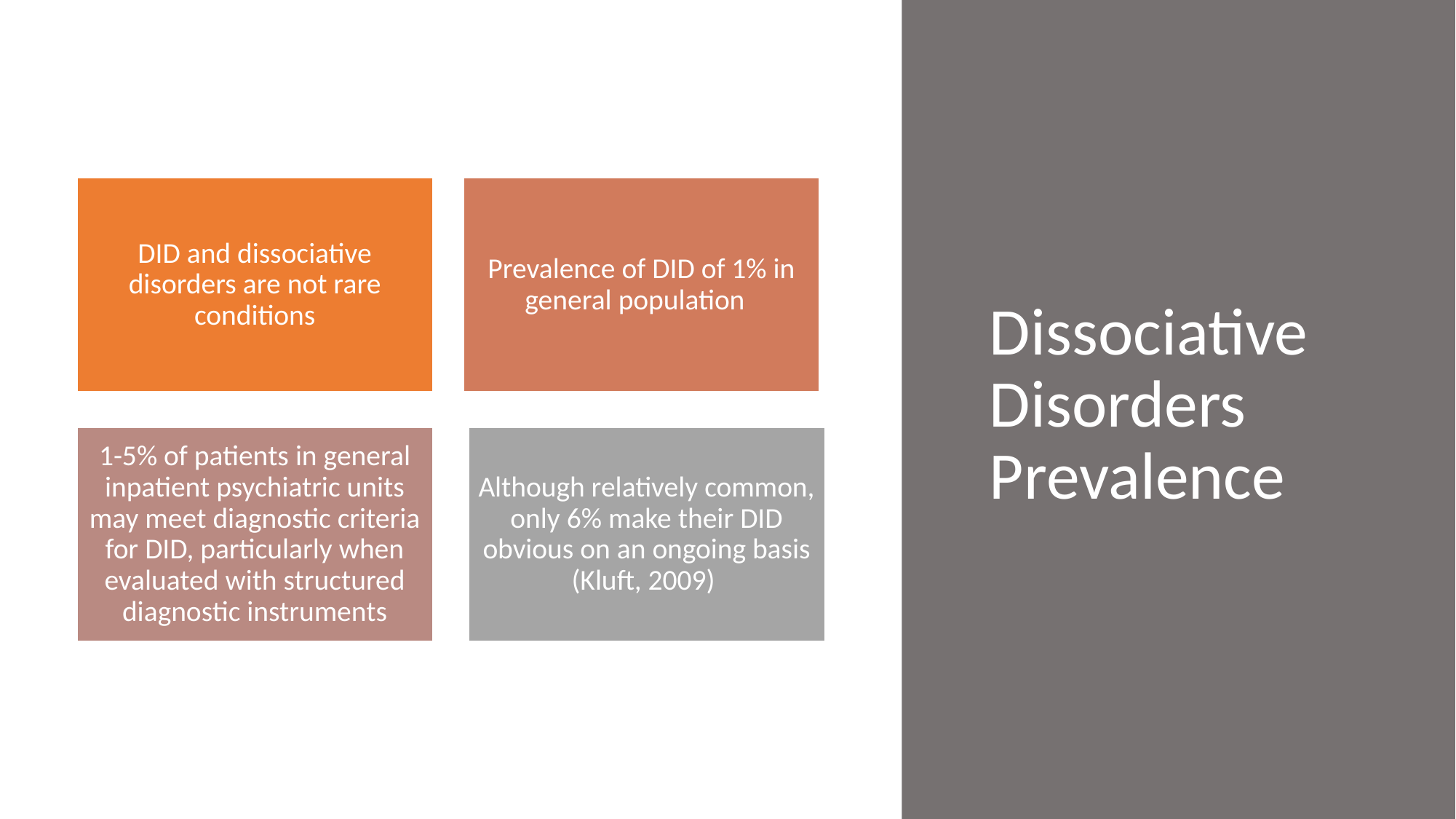

DID and dissociative disorders are not rare conditions
Prevalence of DID of 1% in general population
1-5% of patients in general inpatient psychiatric units may meet diagnostic criteria for DID, particularly when evaluated with structured diagnostic instruments
Although relatively common, only 6% make their DID obvious on an ongoing basis (Kluft, 2009)
# Dissociative Disorders Prevalence